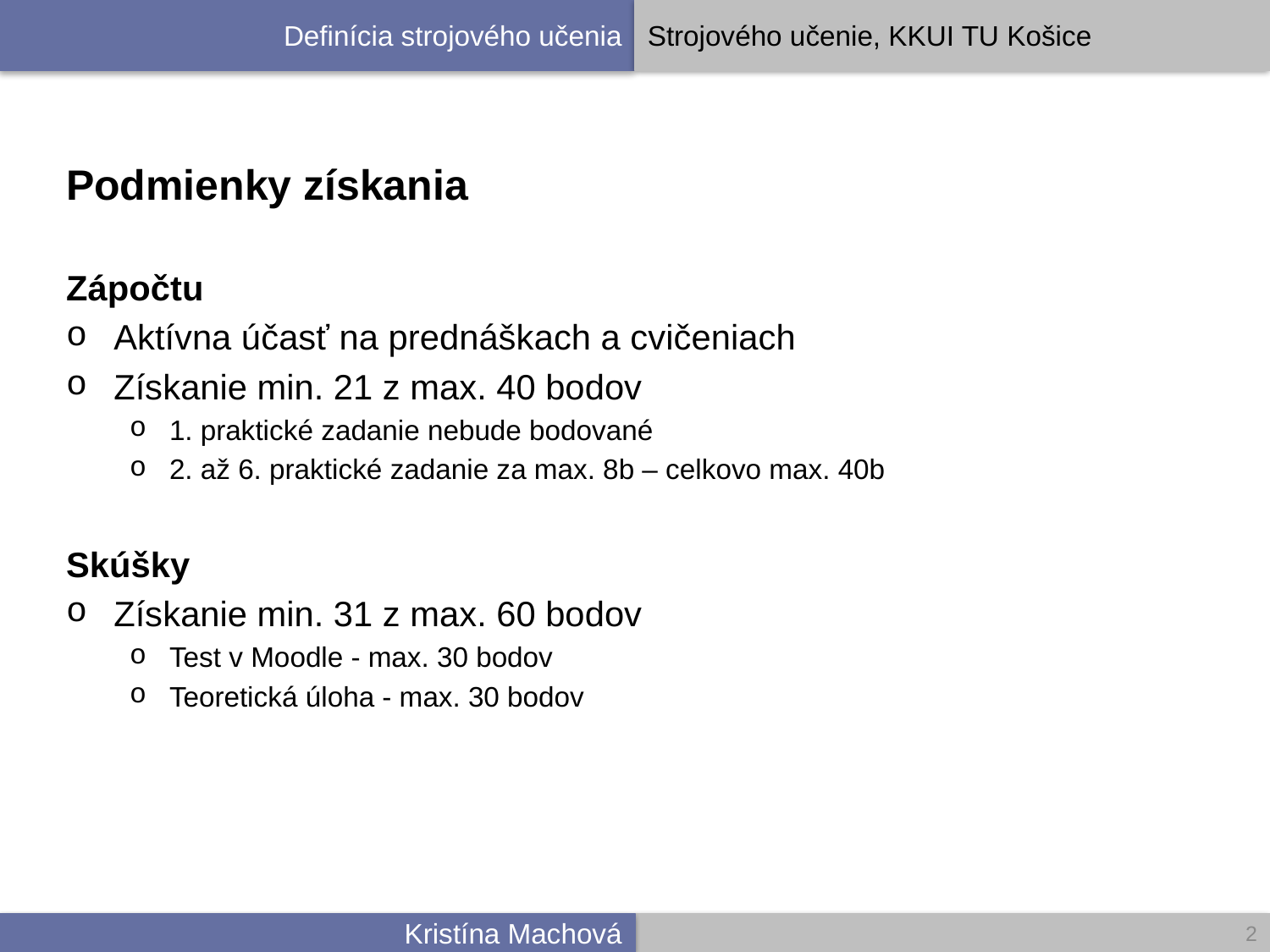

Podmienky získania

Zápočtu
Aktívna účasť na prednáškach a cvičeniach
Získanie min. 21 z max. 40 bodov
1. praktické zadanie nebude bodované
2. až 6. praktické zadanie za max. 8b – celkovo max. 40b

Skúšky
Získanie min. 31 z max. 60 bodov
Test v Moodle - max. 30 bodov
Teoretická úloha - max. 30 bodov

2